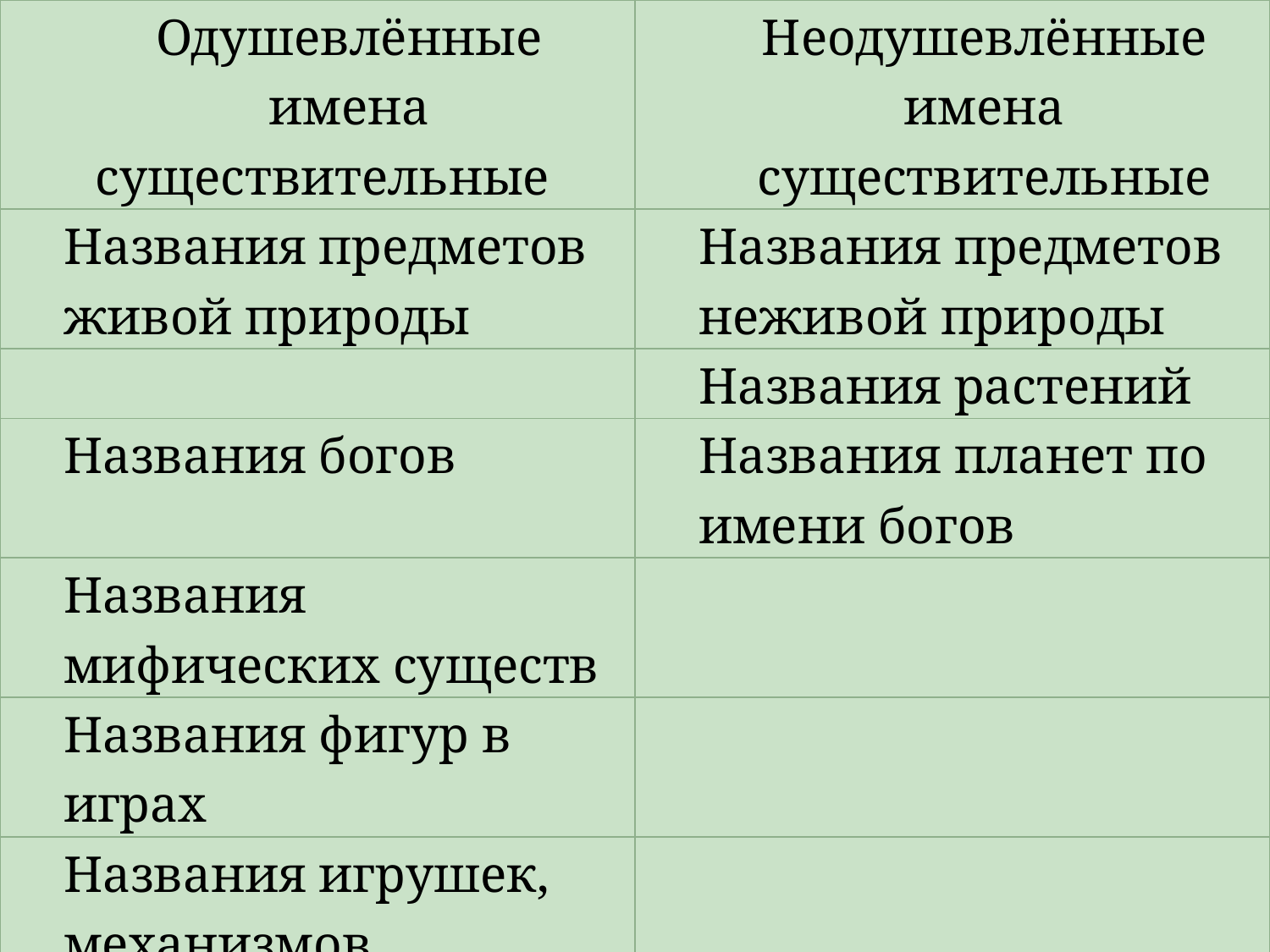

| Одушевлённые имена существительные | Неодушевлённые имена существительные |
| --- | --- |
| Названия предметов живой природы | Названия предметов неживой природы |
|  | Названия растений |
| Названия богов | Названия планет по имени богов |
| Названия мифических существ |  |
| Названия фигур в играх |  |
| Названия игрушек, механизмов, изображений человека |  |
| мертвец, покойник | труп |